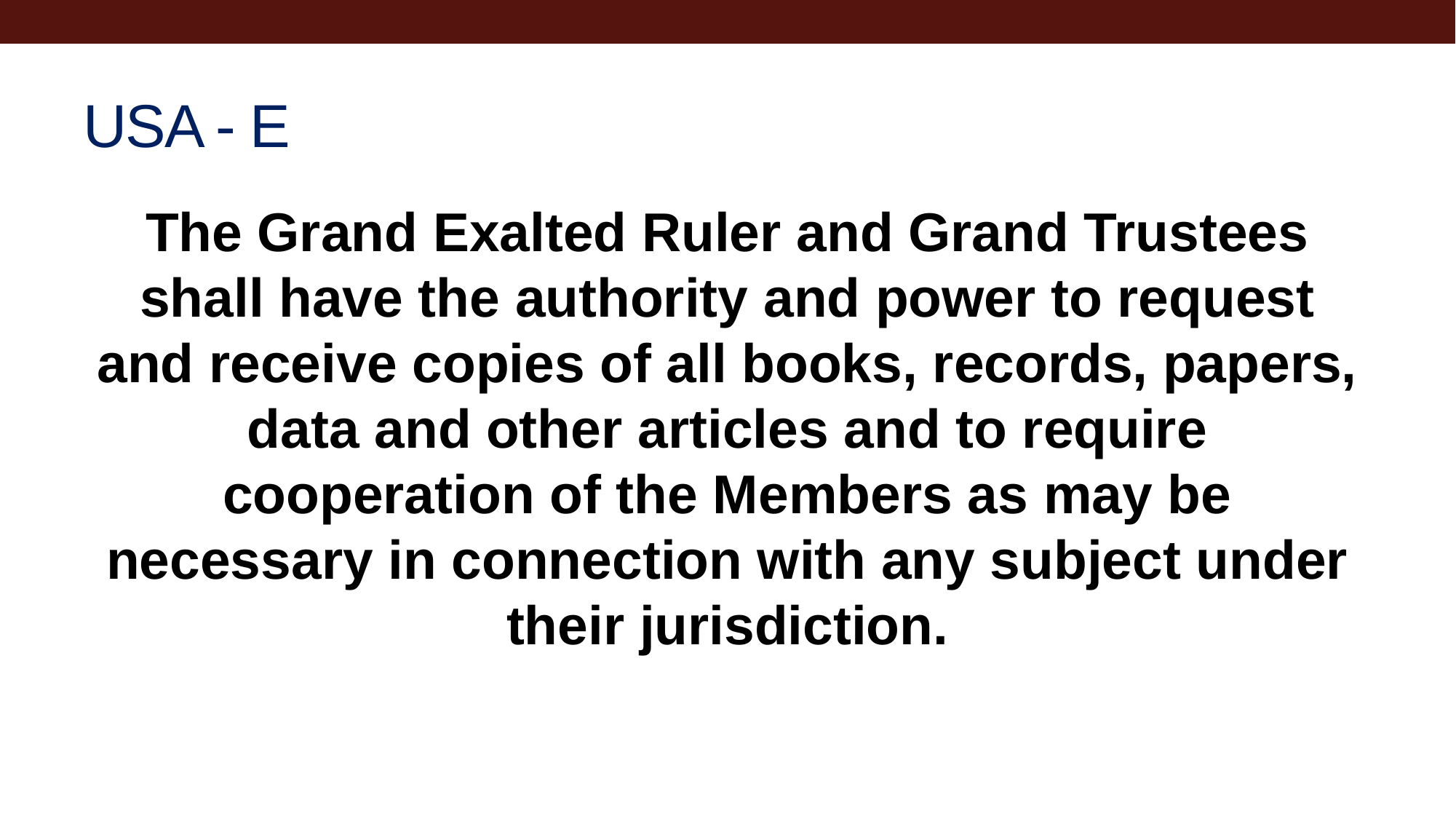

# USA - E
The Grand Exalted Ruler and Grand Trustees shall have the authority and power to request and receive copies of all books, records, papers, data and other articles and to require cooperation of the Members as may be necessary in connection with any subject under their jurisdiction.